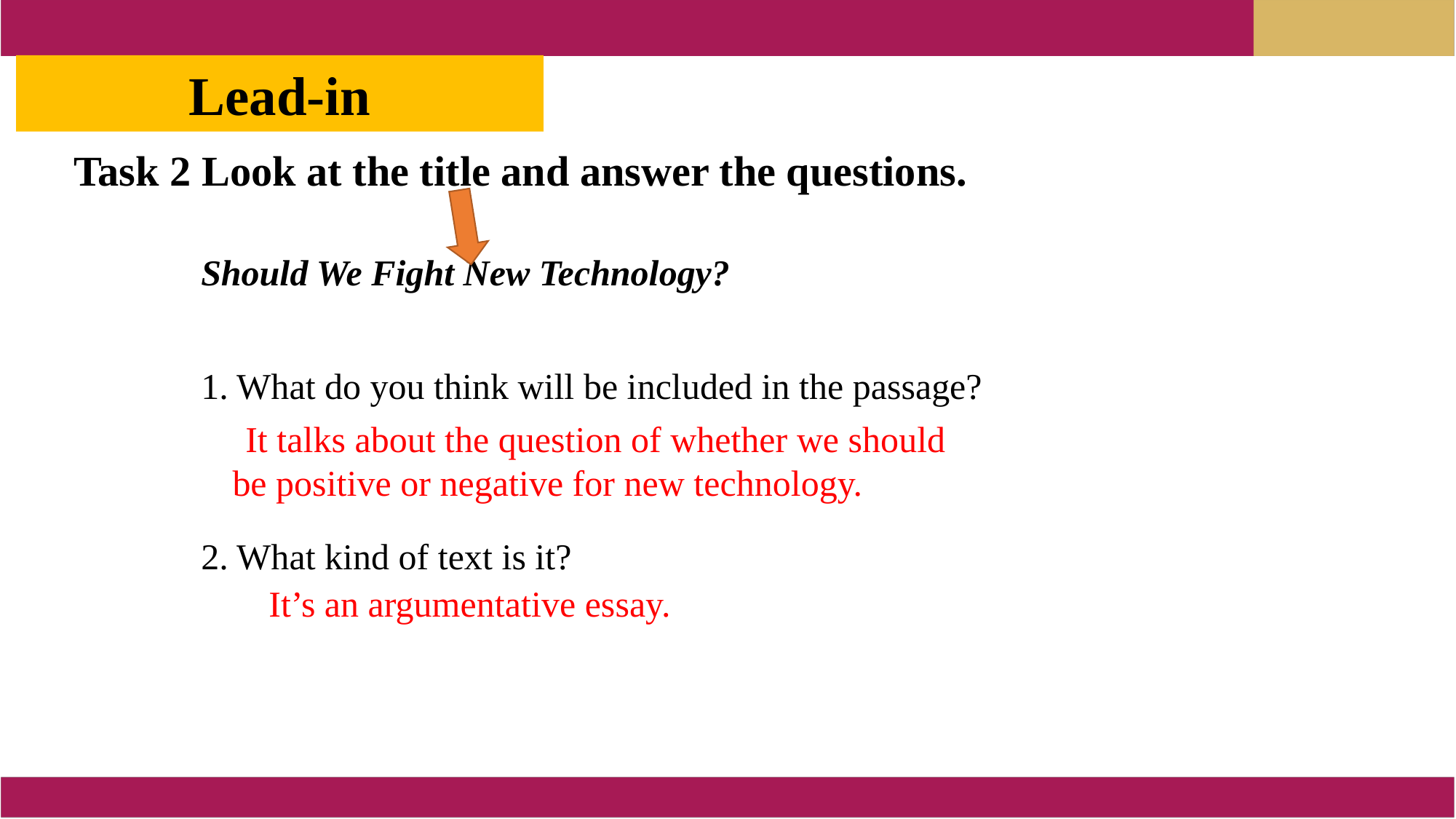

Lead-in
 Task 2 Look at the title and answer the questions.

Should We Fight New Technology?

1. What do you think will be included in the passage?

2. What kind of text is it?

  It talks about the question of whether we should be positive or negative for new technology.
 It’s an argumentative essay.